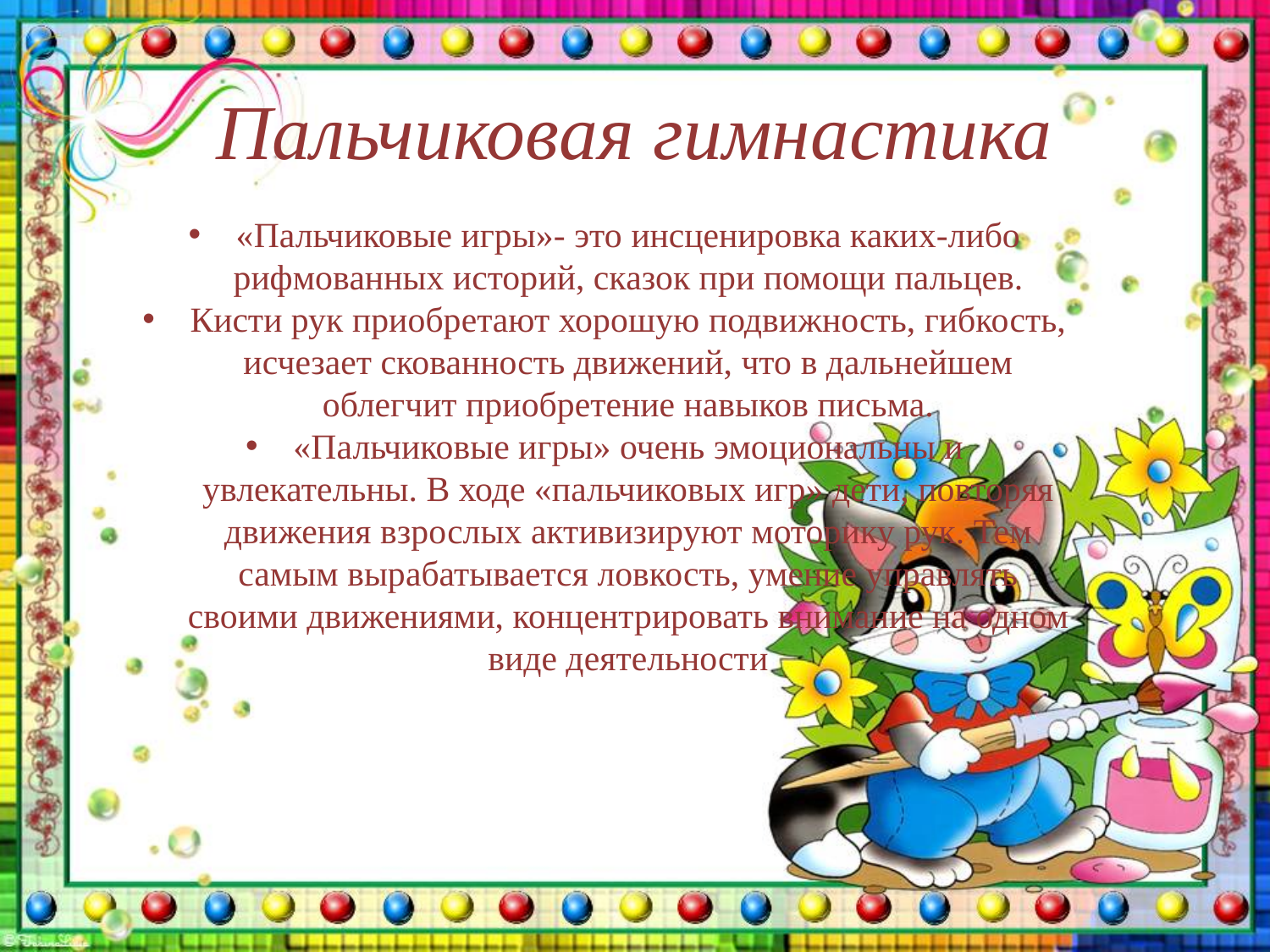

# Пальчиковая гимнастика
«Пальчиковые игры»- это инсценировка каких-либо рифмованных историй, сказок при помощи пальцев.
Кисти рук приобретают хорошую подвижность, гибкость, исчезает скованность движений, что в дальнейшем облегчит приобретение навыков письма.
«Пальчиковые игры» очень эмоциональны и увлекательны. В ходе «пальчиковых игр» дети, повторяя движения взрослых активизируют моторику рук. Тем самым вырабатывается ловкость, умение управлять своими движениями, концентрировать внимание на одном виде деятельности